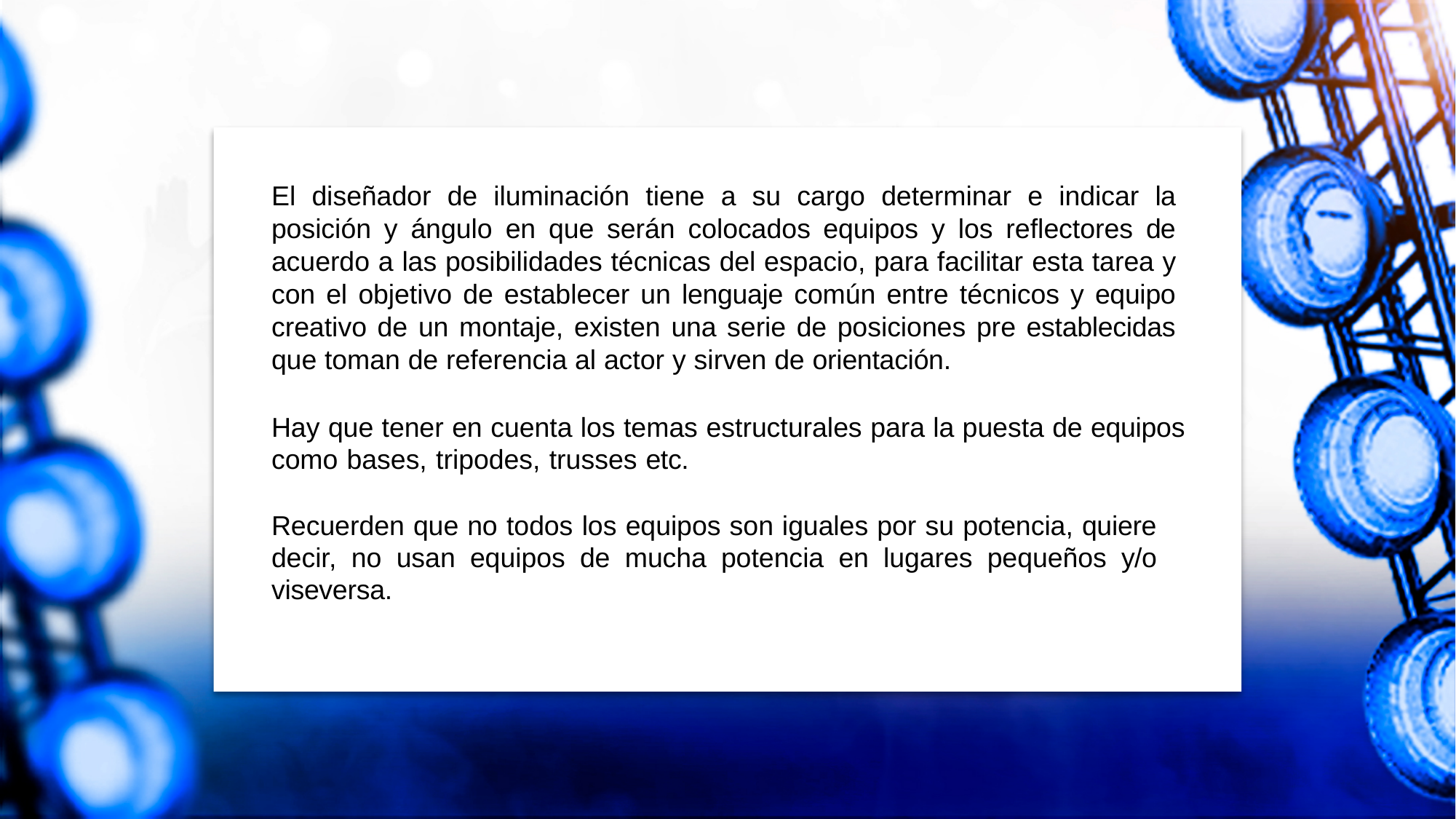

El diseñador de iluminación tiene a su cargo determinar e indicar la posición y ángulo en que serán colocados equipos y los reflectores de acuerdo a las posibilidades técnicas del espacio, para facilitar esta tarea y con el objetivo de establecer un lenguaje común entre técnicos y equipo creativo de un montaje, existen una serie de posiciones pre establecidas que toman de referencia al actor y sirven de orientación.

Hay que tener en cuenta los temas estructurales para la puesta de equipos como bases, tripodes, trusses etc.

Recuerden que no todos los equipos son iguales por su potencia, quiere decir, no usan equipos de mucha potencia en lugares pequeños y/o viseversa.